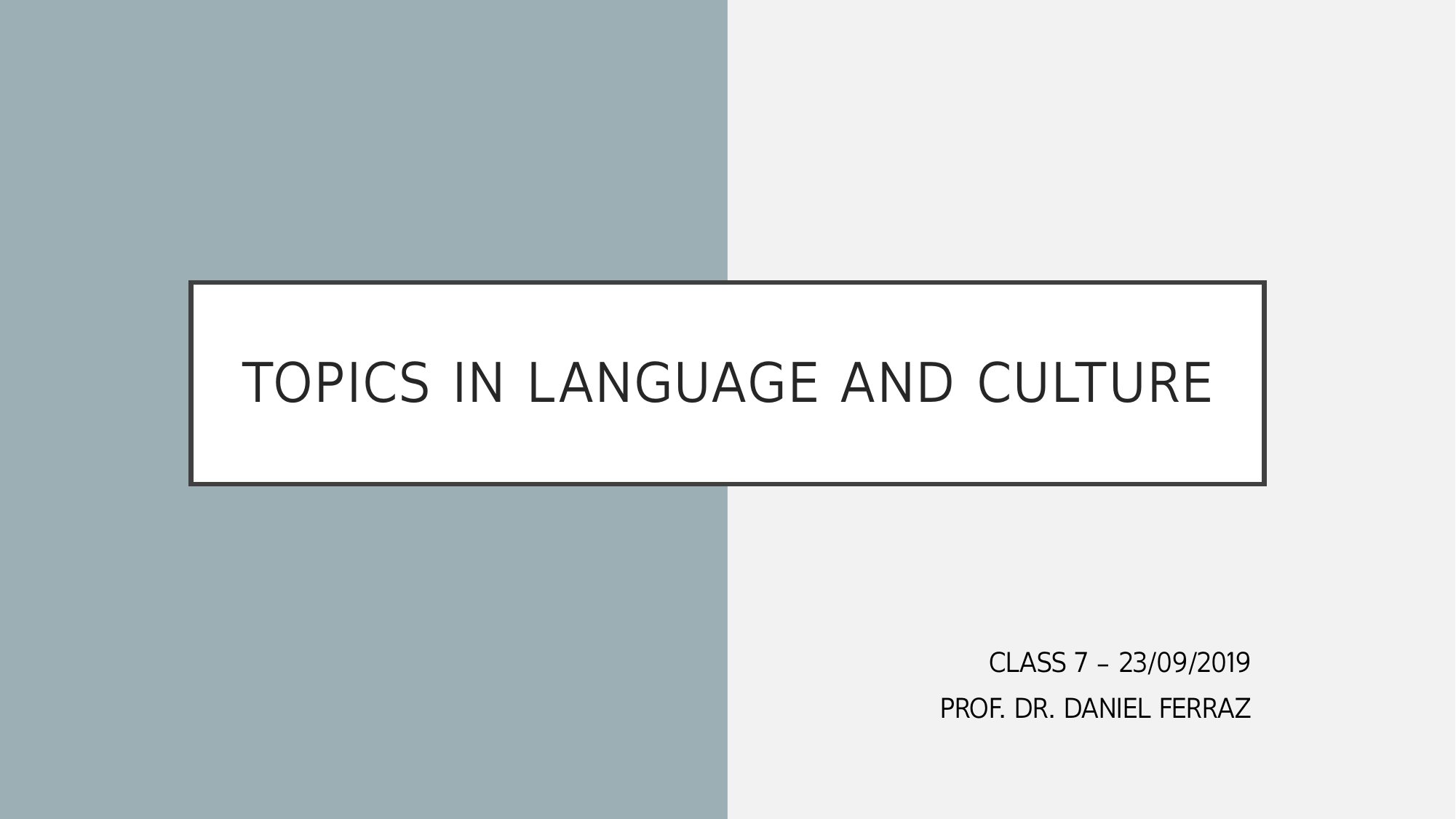

# TOPICS IN LANGUAGE AND CULTURE
CLASS 7 – 23/09/2019
PROF. DR. DANIEL FERRAZ